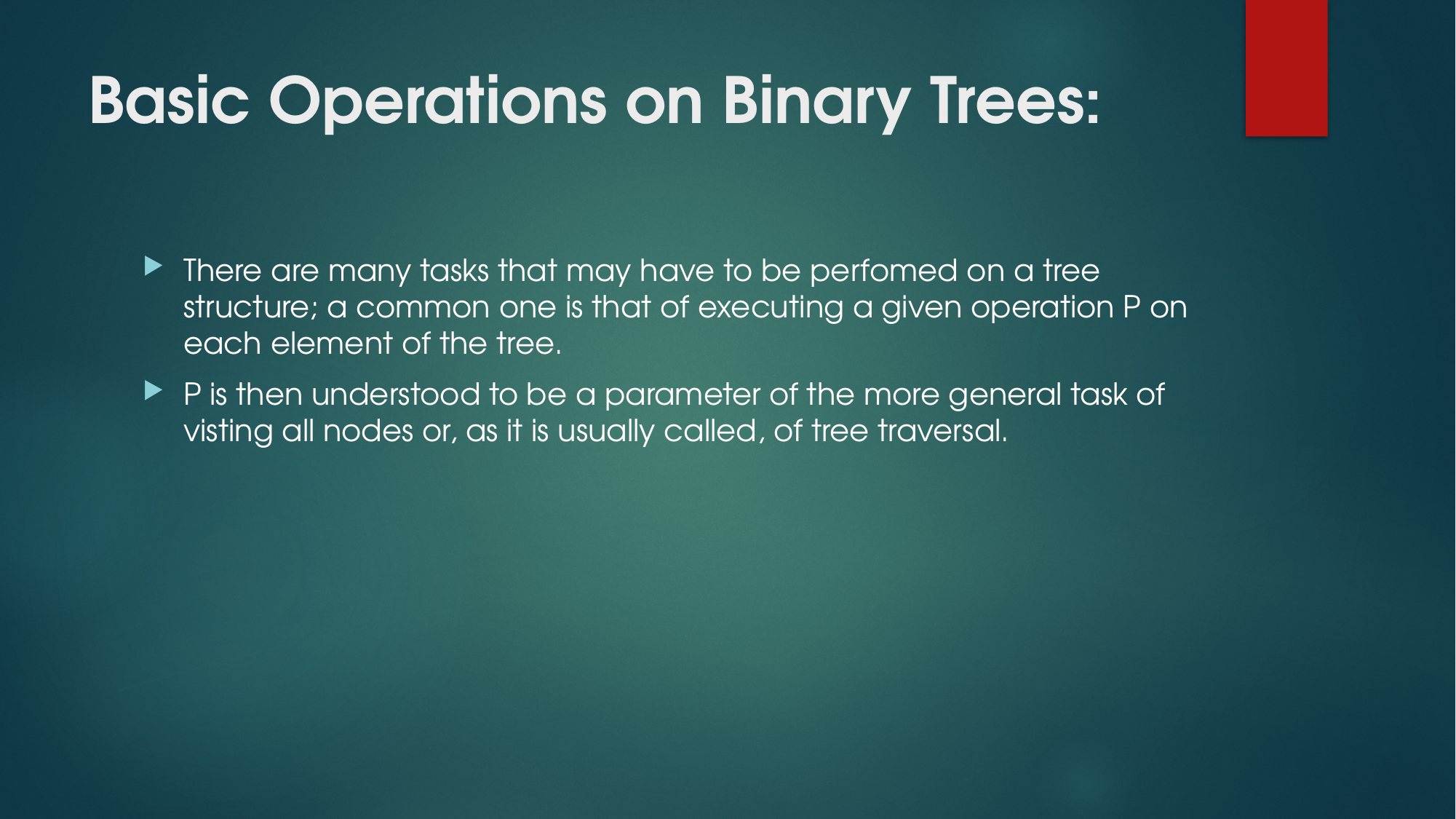

# Basic Operations on Binary Trees:
There are many tasks that may have to be perfomed on a tree structure; a common one is that of executing a given operation P on each element of the tree.
P is then understood to be a parameter of the more general task of visting all nodes or, as it is usually called, of tree traversal.